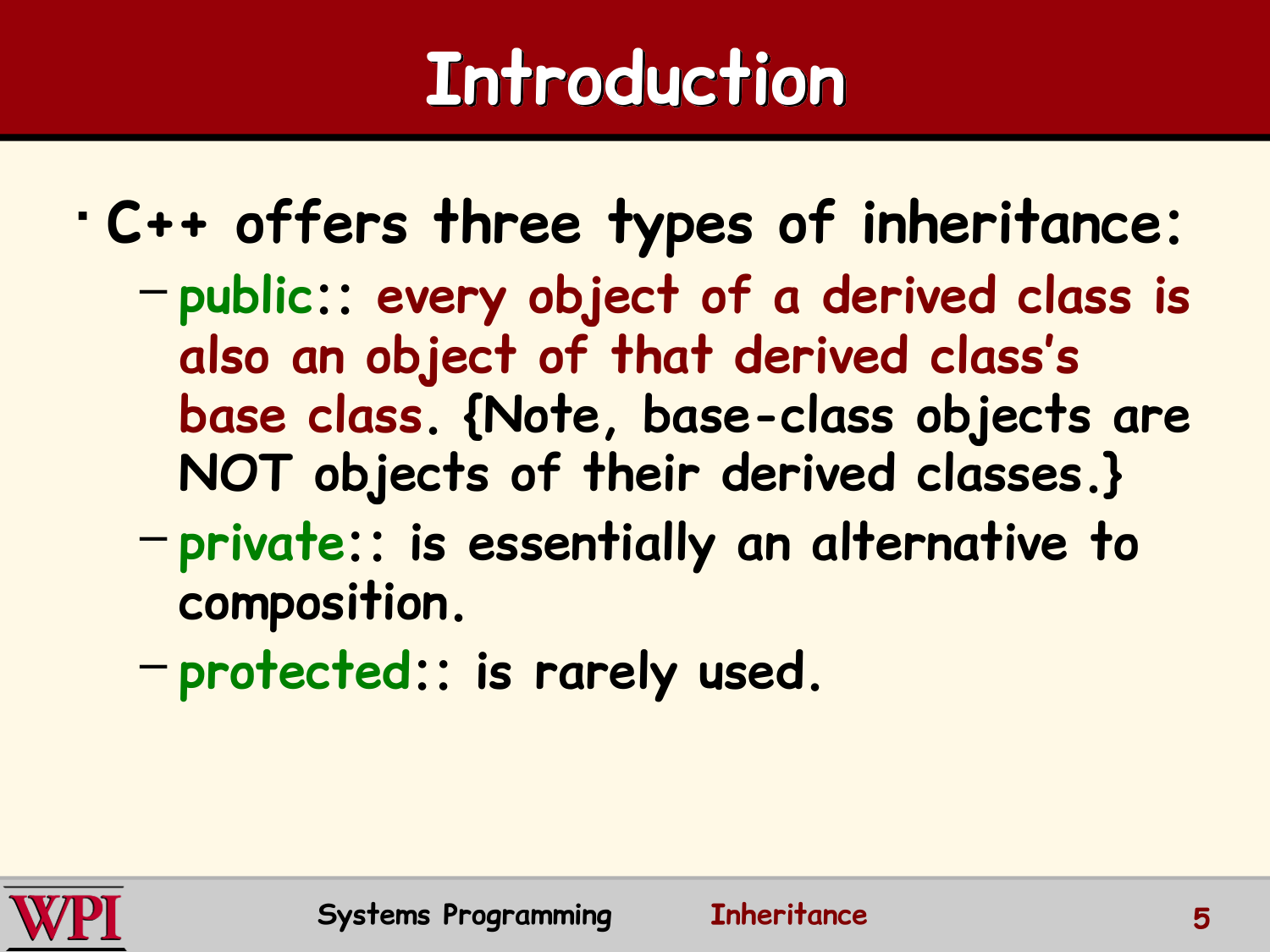

# Introduction
C++ offers three types of inheritance:
public:: every object of a derived class is also an object of that derived class’s base class. {Note, base-class objects are NOT objects of their derived classes.}
private:: is essentially an alternative to composition.
protected:: is rarely used.
Systems Programming        Inheritance
5